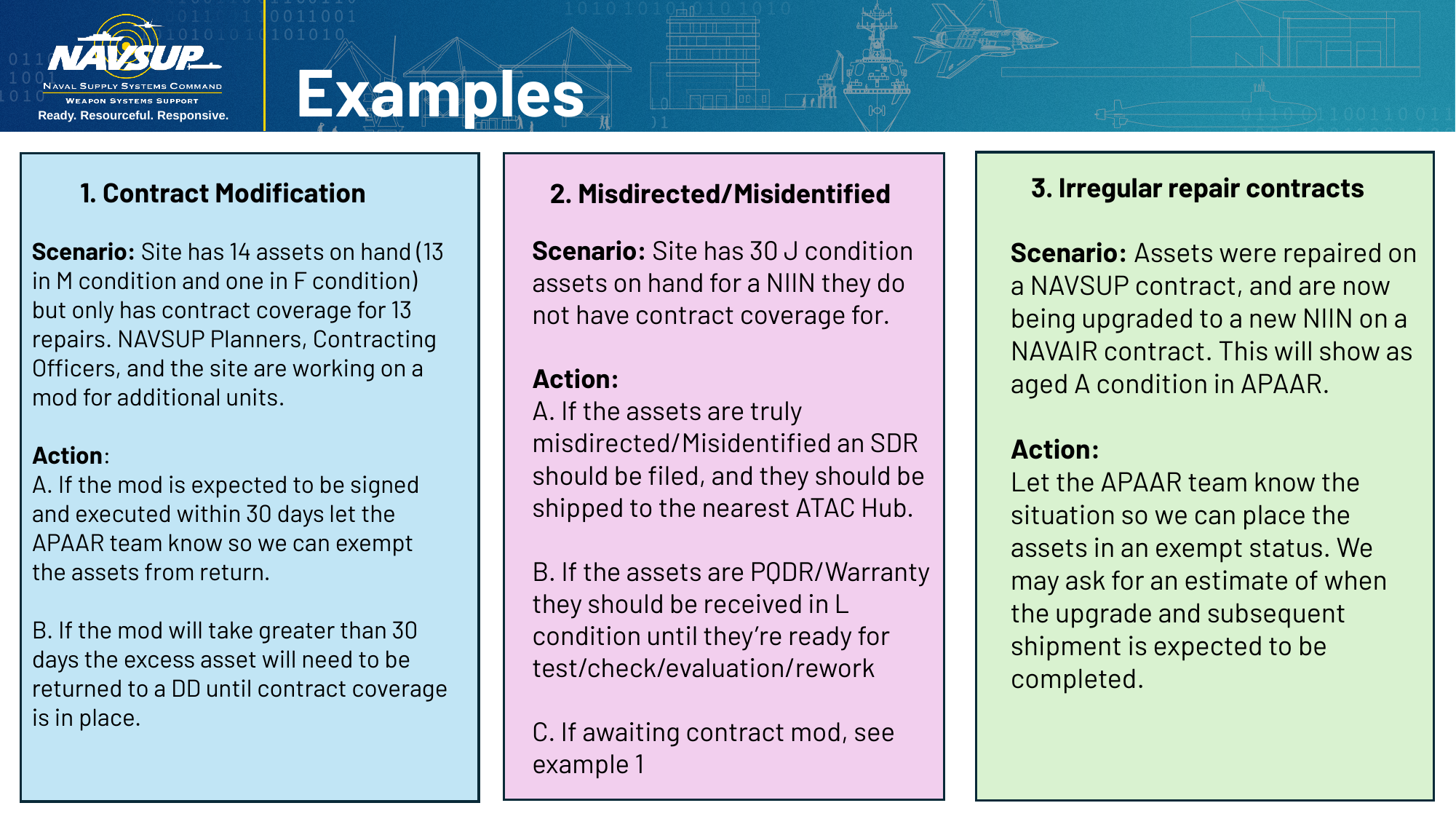

# Examples

3. Irregular repair contracts
Scenario: Assets were repaired on a NAVSUP contract, and are now being upgraded to a new NIIN on a NAVAIR contract. This will show as aged A condition in APAAR.

Action:
Let the APAAR team know the situation so we can place the assets in an exempt status. We may ask for an estimate of when the upgrade and subsequent shipment is expected to be completed.

1. Contract Modification
Scenario: Site has 14 assets on hand (13 in M condition and one in F condition) but only has contract coverage for 13 repairs. NAVSUP Planners, Contracting Officers, and the site are working on a mod for additional units.

Action:
A. If the mod is expected to be signed and executed within 30 days let the APAAR team know so we can exempt the assets from return.

B. If the mod will take greater than 30 days the excess asset will need to be returned to a DD until contract coverage is in place.

2. Misdirected/Misidentified
Scenario: Site has 30 J condition assets on hand for a NIIN they do not have contract coverage for.

Action:
A. If the assets are truly misdirected/Misidentified an SDR should be filed, and they should be shipped to the nearest ATAC Hub.

B. If the assets are PQDR/Warranty they should be received in L condition until they’re ready for test/check/evaluation/rework

C. If awaiting contract mod, see example 1